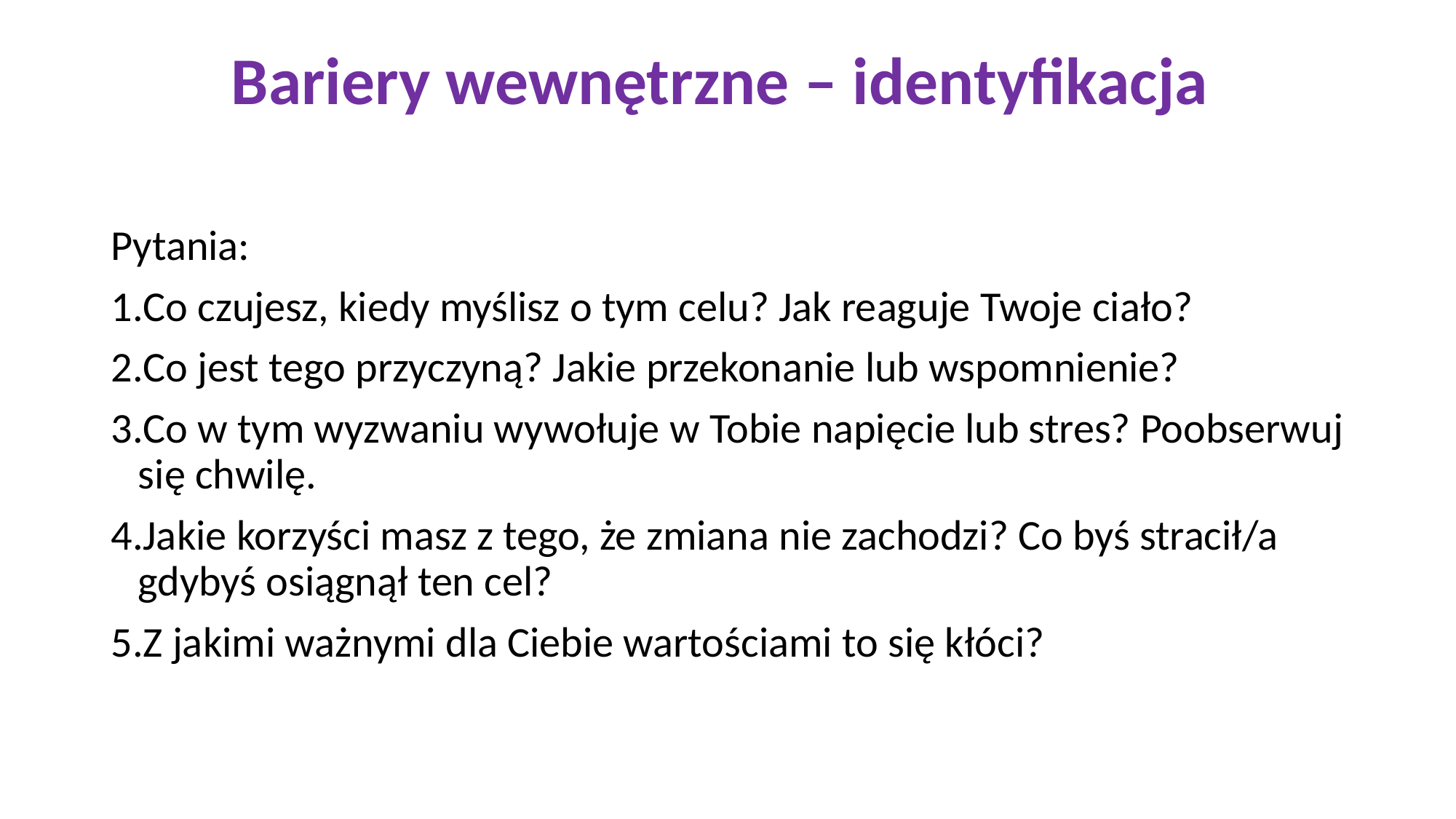

# Bariery wewnętrzne – identyfikacja
Pytania:
Co czujesz, kiedy myślisz o tym celu? Jak reaguje Twoje ciało?
Co jest tego przyczyną? Jakie przekonanie lub wspomnienie?
Co w tym wyzwaniu wywołuje w Tobie napięcie lub stres? Poobserwuj się chwilę.
Jakie korzyści masz z tego, że zmiana nie zachodzi? Co byś stracił/a gdybyś osiągnął ten cel?
Z jakimi ważnymi dla Ciebie wartościami to się kłóci?